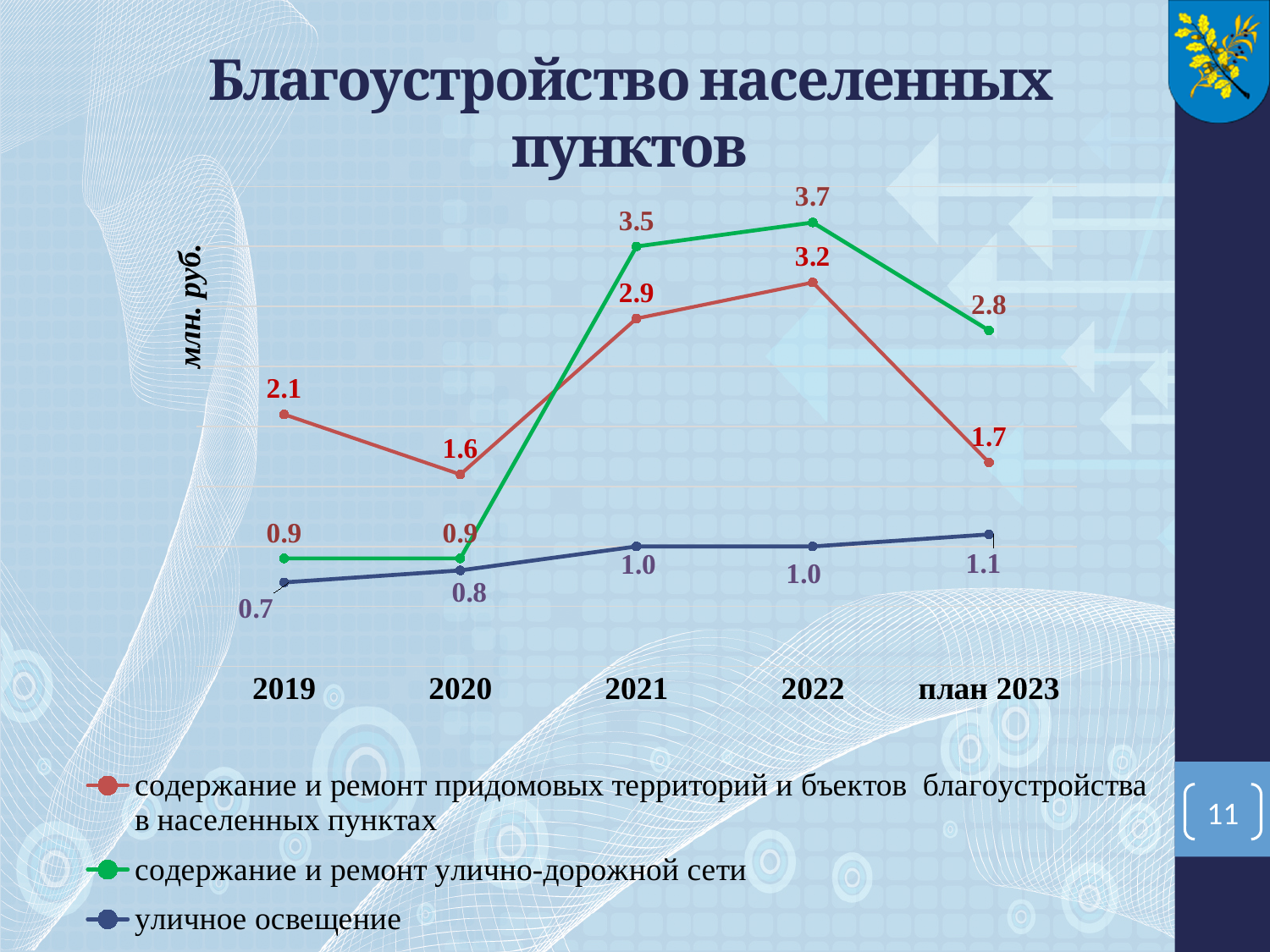

# Благоустройство населенных пунктов

[unsupported chart]

11